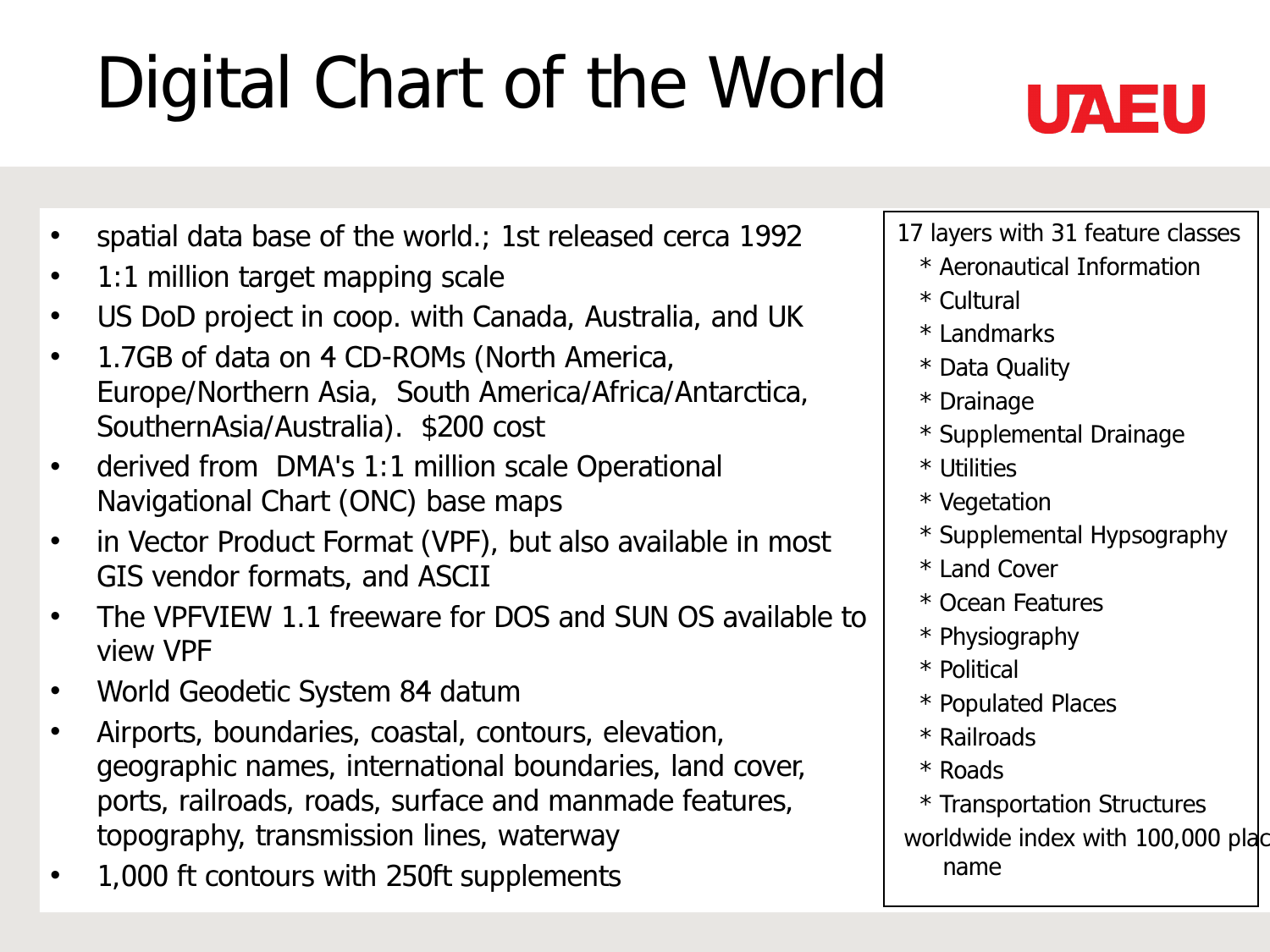

# Digital Chart of the World
spatial data base of the world.; 1st released cerca 1992
1:1 million target mapping scale
US DoD project in coop. with Canada, Australia, and UK
1.7GB of data on 4 CD-ROMs (North America,   Europe/Northern Asia,  South America/Africa/Antarctica,   SouthernAsia/Australia).  $200 cost
derived from  DMA's 1:1 million scale Operational Navigational Chart (ONC) base maps
in Vector Product Format (VPF), but also available in most GIS vendor formats, and ASCII
The VPFVIEW 1.1 freeware for DOS and SUN OS available to view VPF
World Geodetic System 84 datum
Airports, boundaries, coastal, contours, elevation, geographic names, international boundaries, land cover, ports, railroads, roads, surface and manmade features, topography, transmission lines, waterway
1,000 ft contours with 250ft supplements
17 layers with 31 feature classes
   * Aeronautical Information
   * Cultural
   * Landmarks
   * Data Quality
   * Drainage
   * Supplemental Drainage
   * Utilities
   * Vegetation
   * Supplemental Hypsography
   * Land Cover
   * Ocean Features
   * Physiography
   * Political
   * Populated Places
   * Railroads
   * Roads
   * Transportation Structures
 worldwide index with 100,000 place name